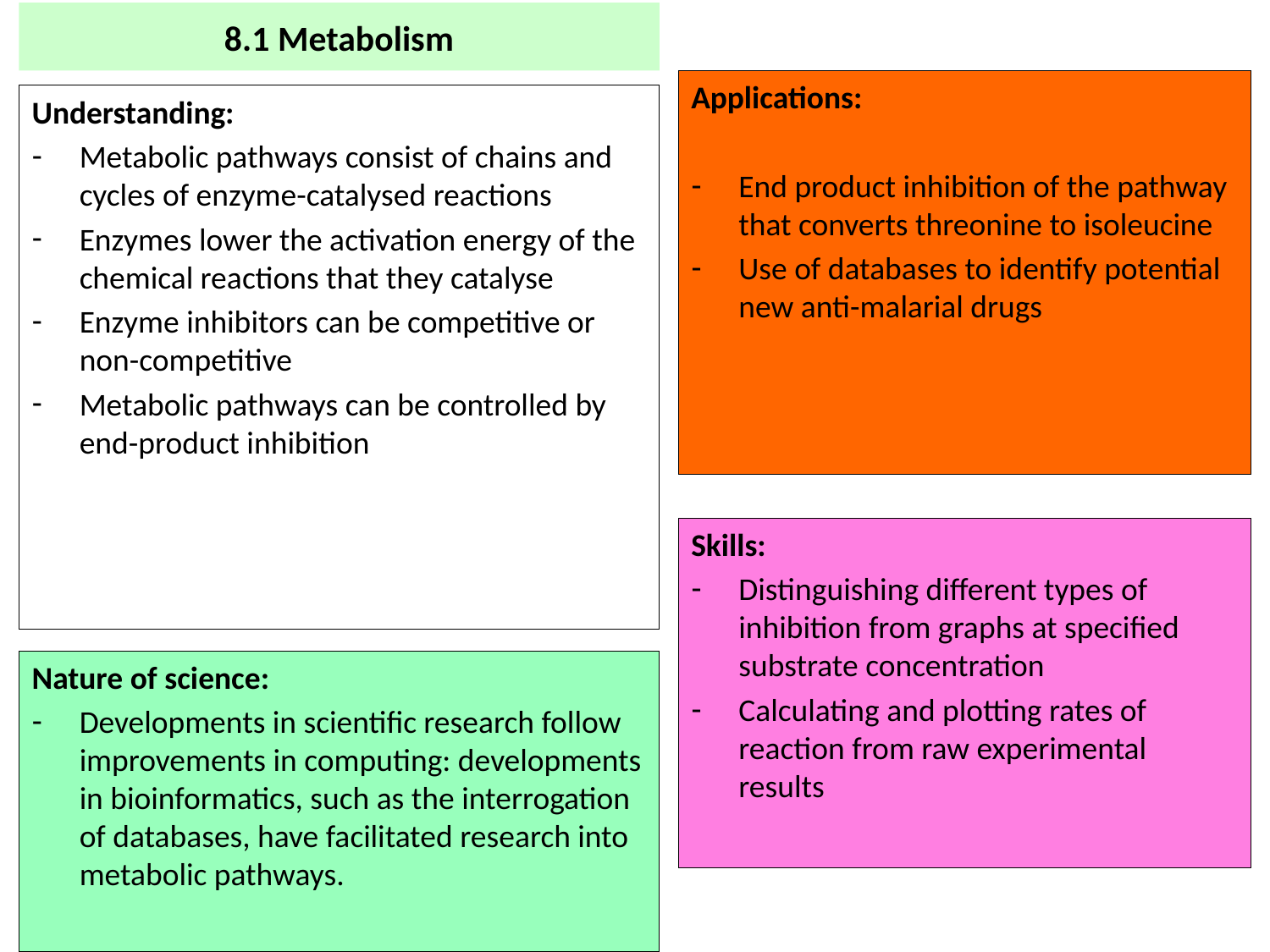

# 8.1 Metabolism
Applications:

End product inhibition of the pathway that converts threonine to isoleucine
Use of databases to identify potential new anti-malarial drugs

Understanding:
Metabolic pathways consist of chains and cycles of enzyme-catalysed reactions
Enzymes lower the activation energy of the chemical reactions that they catalyse
Enzyme inhibitors can be competitive or non-competitive
Metabolic pathways can be controlled by end-product inhibition
Skills:
Distinguishing different types of inhibition from graphs at specified substrate concentration
Calculating and plotting rates of reaction from raw experimental results

Nature of science:
Developments in scientific research follow improvements in computing: developments in bioinformatics, such as the interrogation of databases, have facilitated research into metabolic pathways.